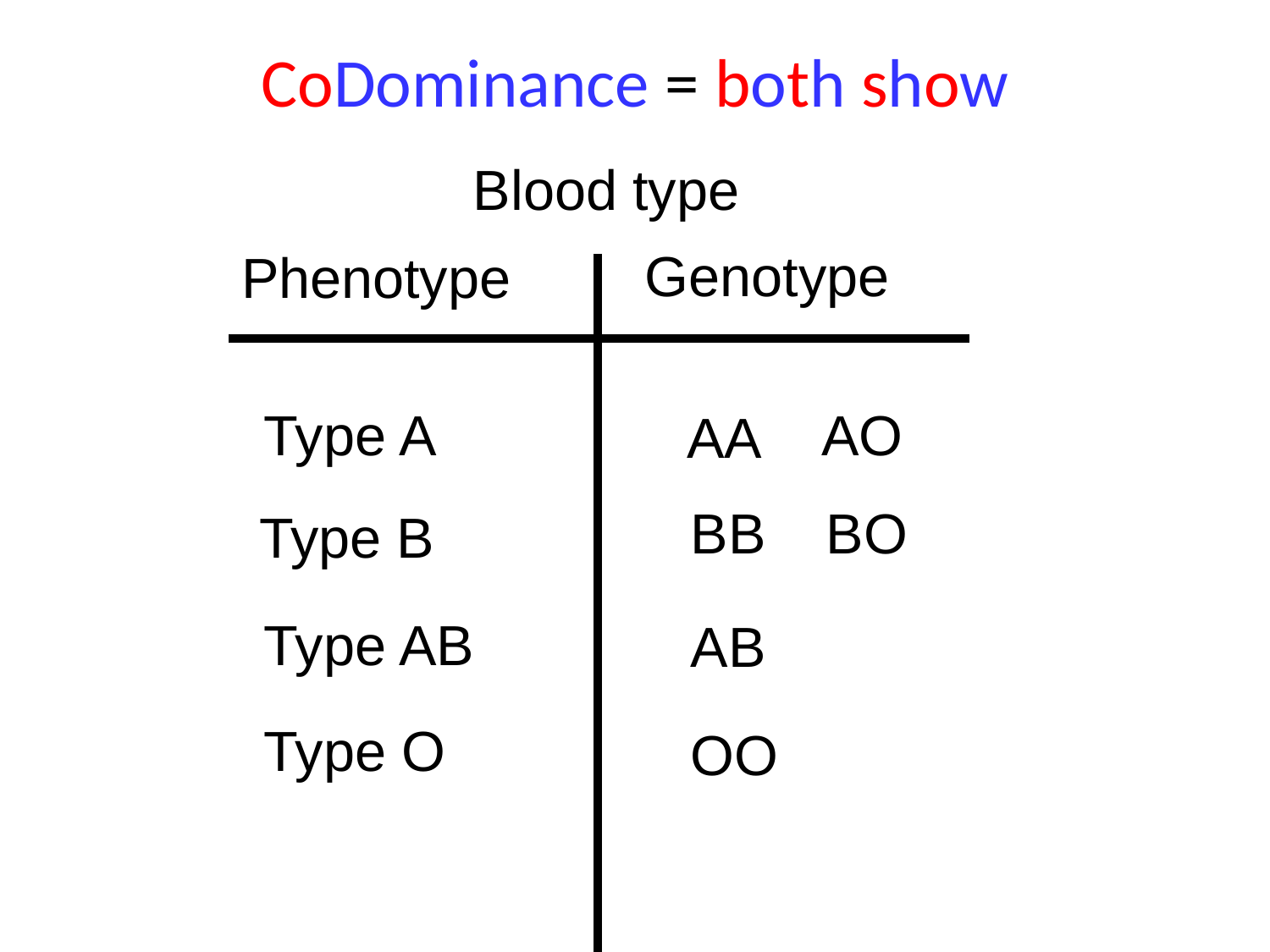

# CoDominance = both show
Blood type
Genotype
Phenotype
Type A
AO
AA
BB
BO
Type B
Type AB
AB
Type O
OO